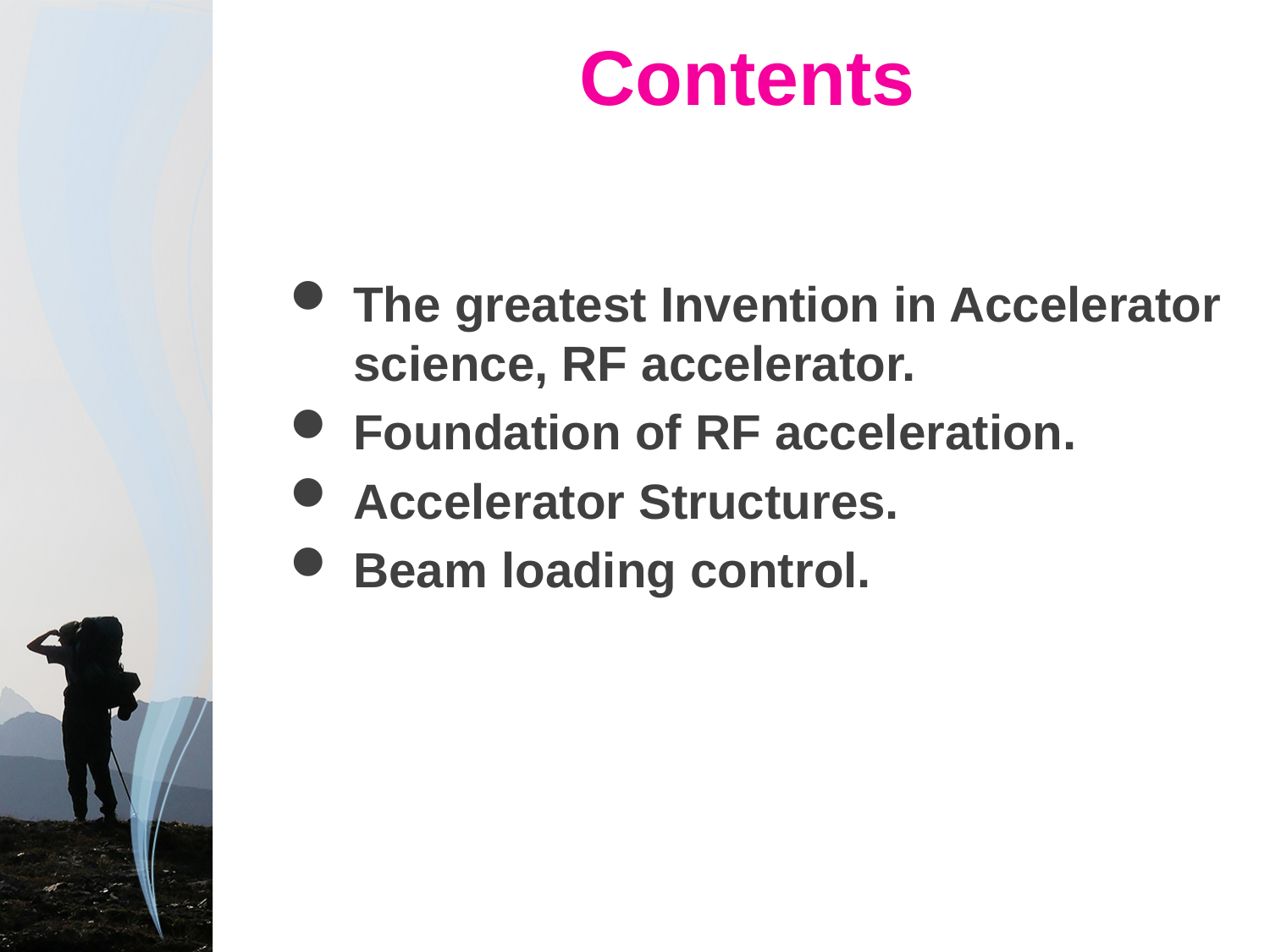

# Contents
The greatest Invention in Accelerator science, RF accelerator.
Foundation of RF acceleration.
Accelerator Structures.
Beam loading control.